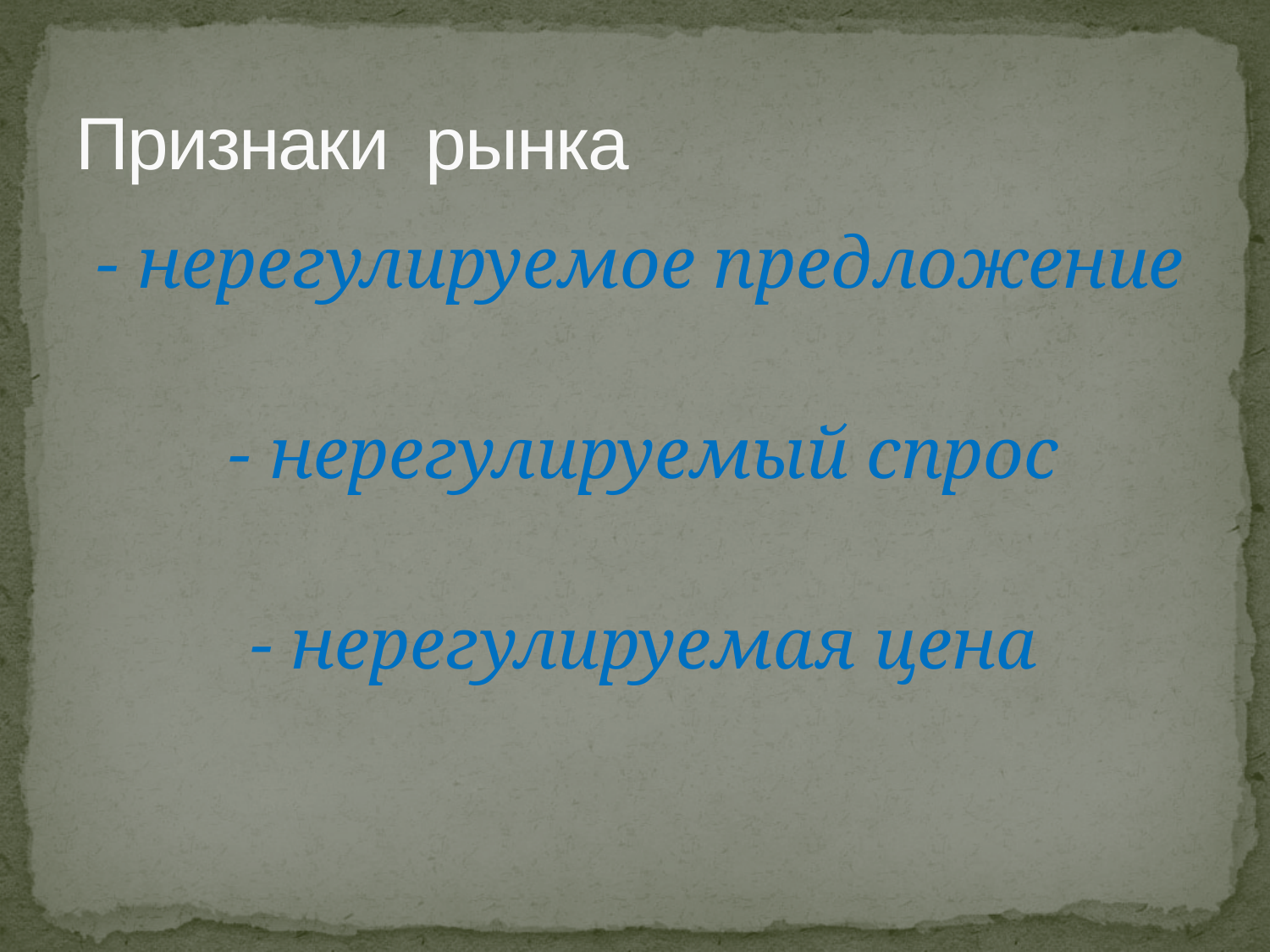

# Признаки  рынка
 - нерегулируемое предложение

 - нерегулируемый спрос

 - нерегулируемая цена